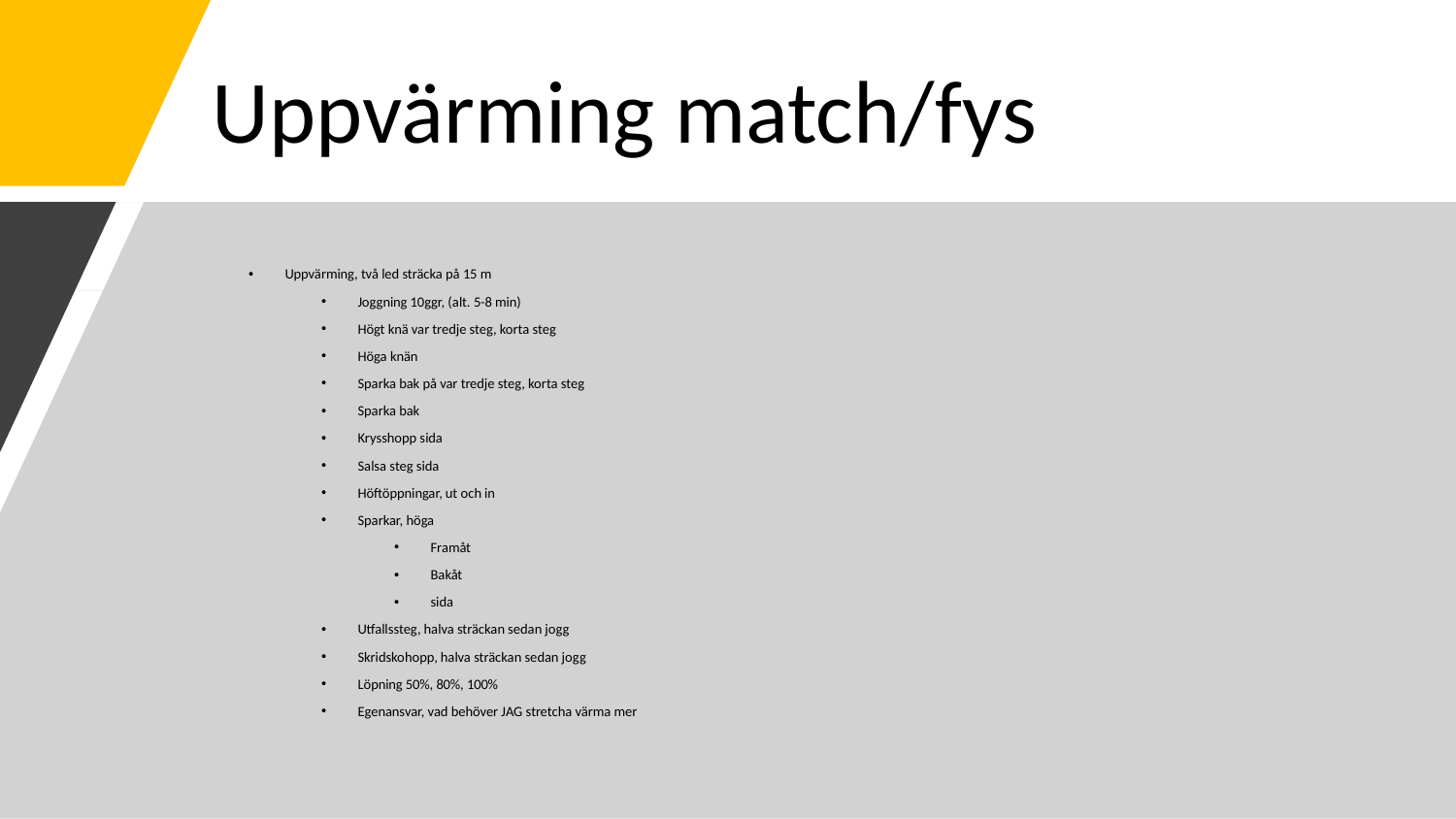

# Uppvärming match/fys

Uppvärming, två led sträcka på 15 m
Joggning 10ggr, (alt. 5-8 min)
Högt knä var tredje steg, korta steg
Höga knän
Sparka bak på var tredje steg, korta steg
Sparka bak
Krysshopp sida
Salsa steg sida
Höftöppningar, ut och in
Sparkar, höga
Framåt
Bakåt
sida
Utfallssteg, halva sträckan sedan jogg
Skridskohopp, halva sträckan sedan jogg
Löpning 50%, 80%, 100%
Egenansvar, vad behöver JAG stretcha värma mer